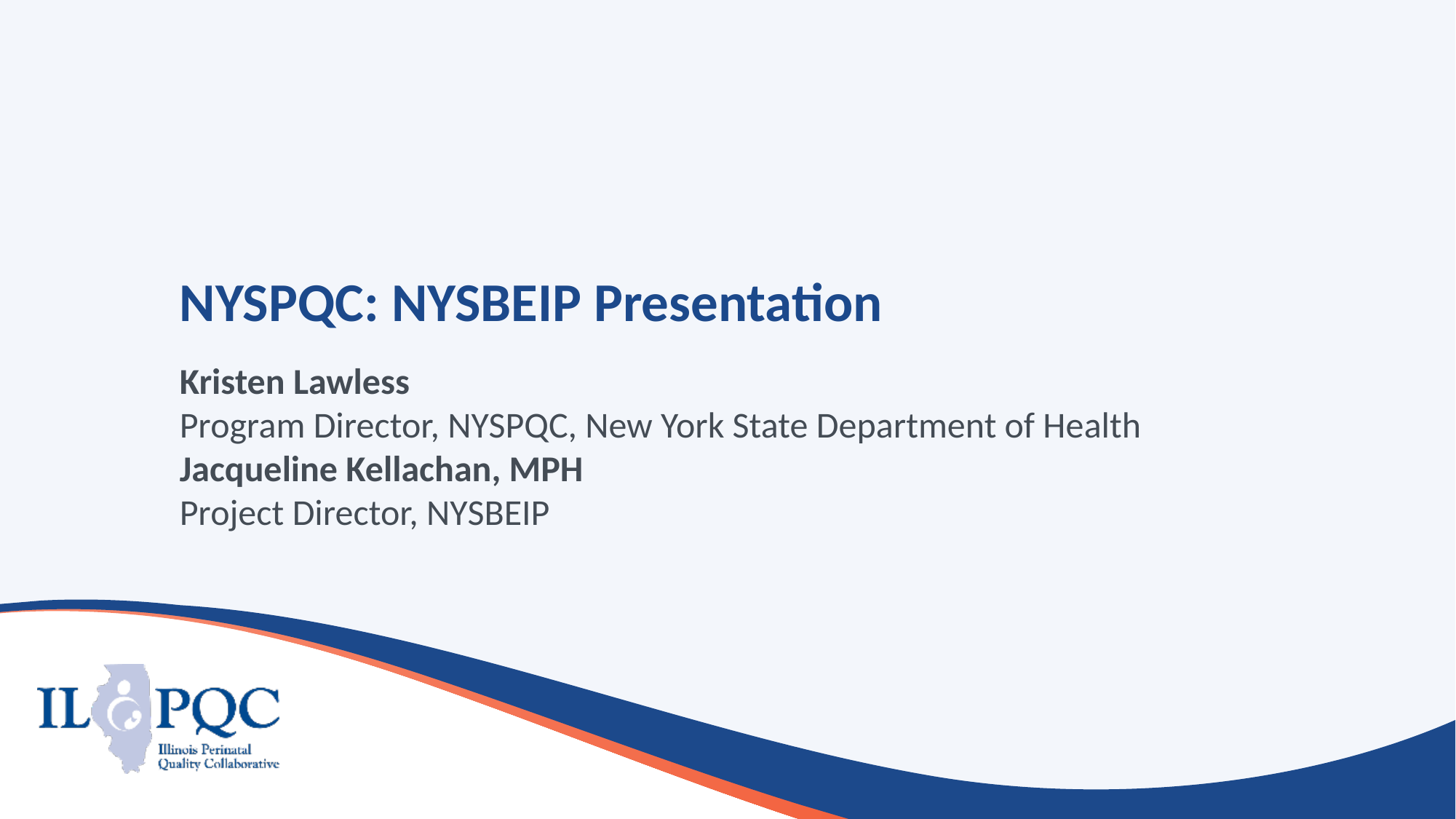

# NYSPQC: NYSBEIP Presentation
Kristen Lawless
Program Director, NYSPQC, New York State Department of Health
Jacqueline Kellachan, MPH
Project Director, NYSBEIP